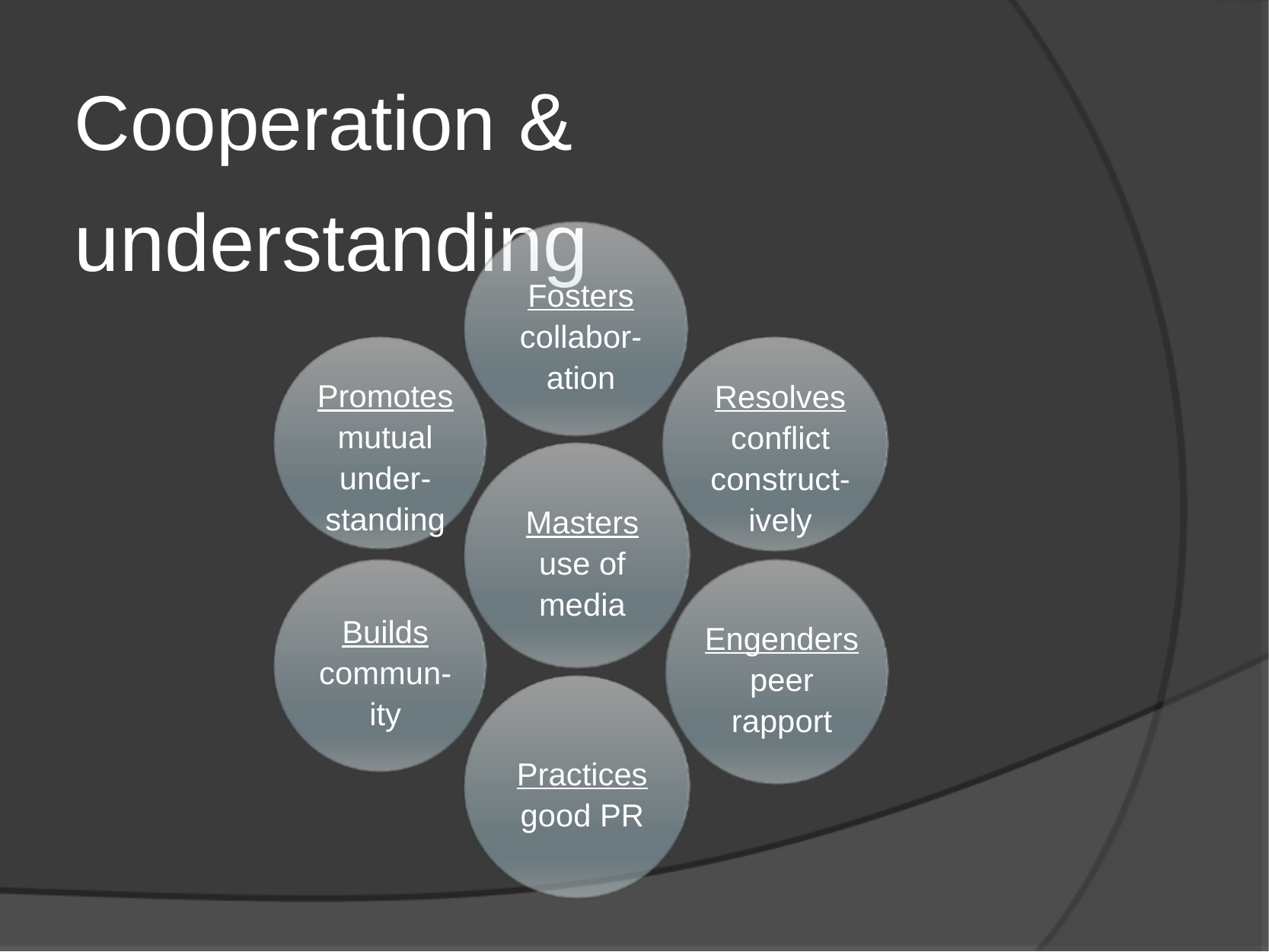

# Cooperation & understanding

Fosters collabor-ation

Promotes mutual under-standing
Resolves conflict construct-ively

Masters use of media

Builds commun-ity
Engenders peer rapport

Practices good PR